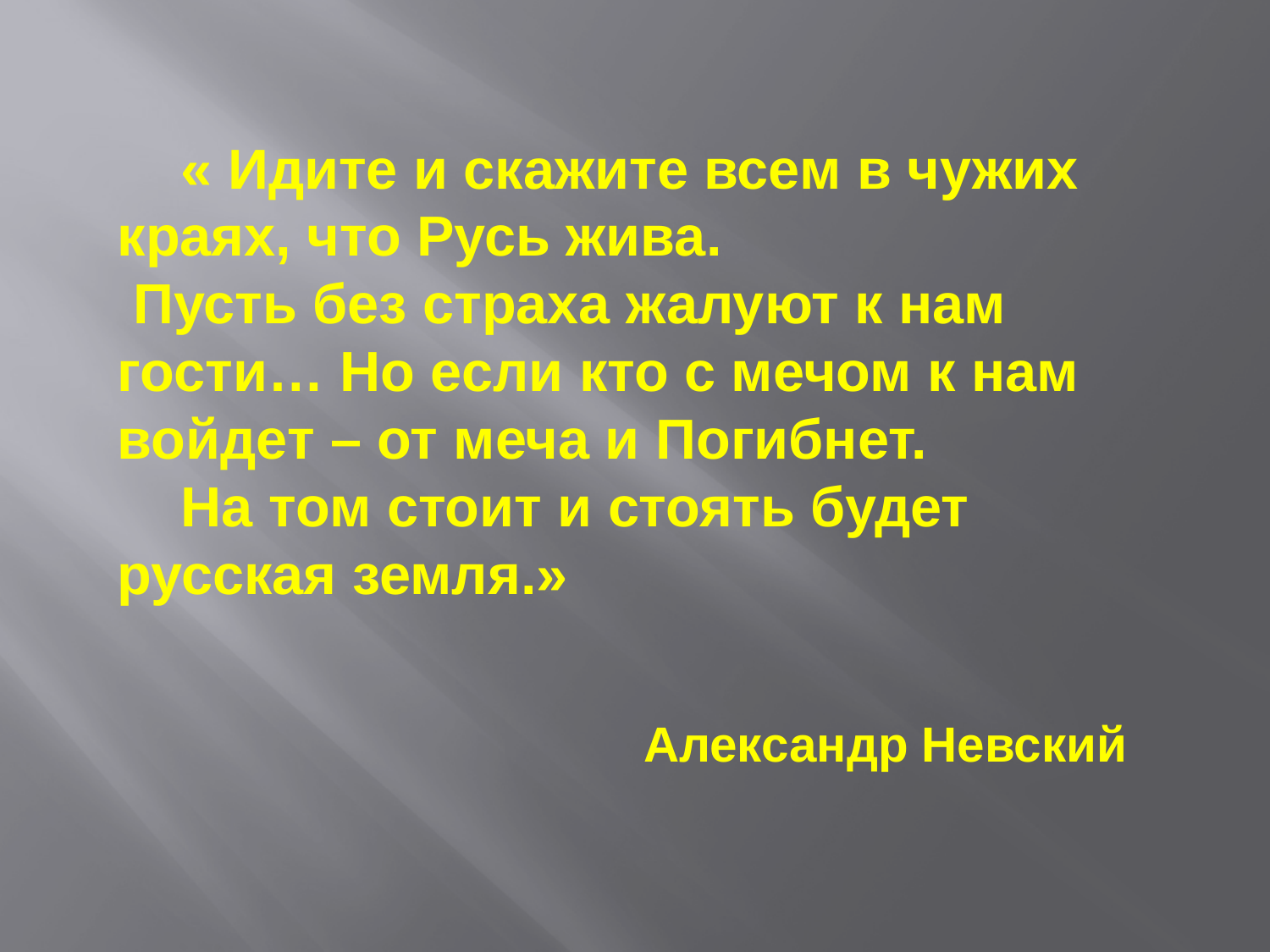

« Идите и скажите всем в чужих краях, что Русь жива.
 Пусть без страха жалуют к нам гости… Но если кто с мечом к нам войдет – от меча и Погибнет.
На том стоит и стоять будет русская земля.»
Александр Невский